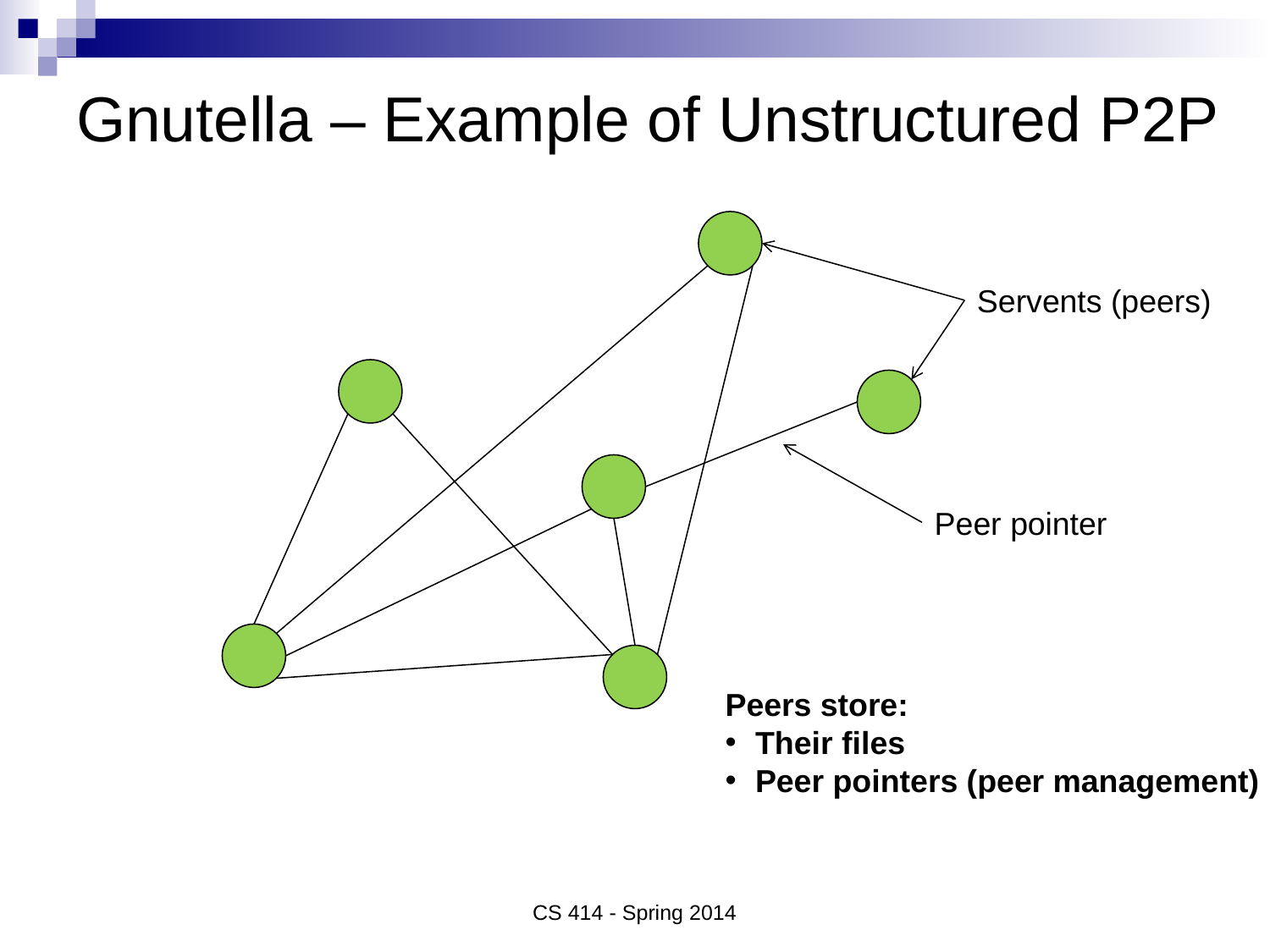

# Gnutella – Example of Unstructured P2P

Servents (peers)

Peer pointer

Peers store:
Their files
Peer pointers (peer management)
CS 414 - Spring 2014